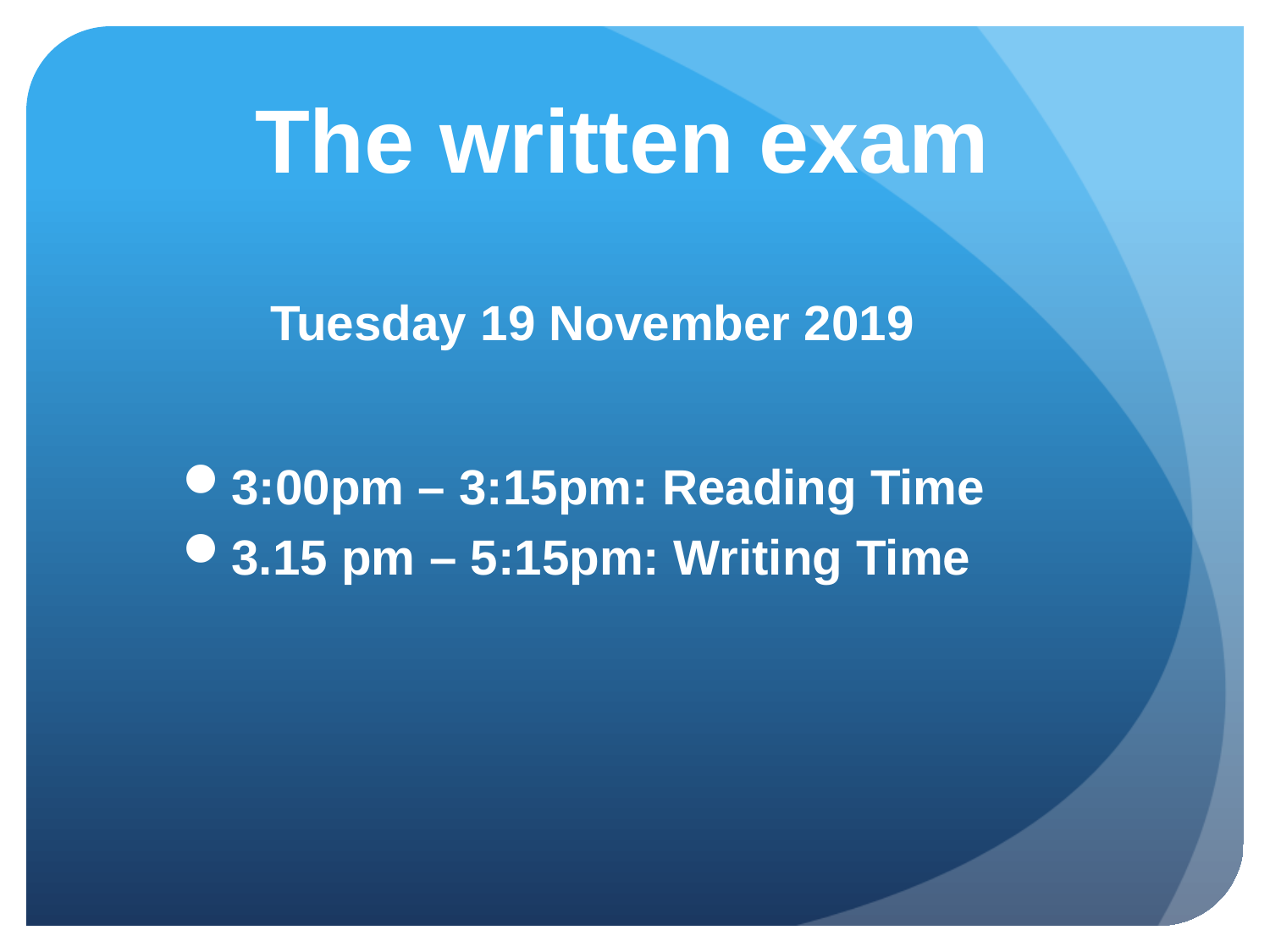

# The written exam
	Tuesday 19 November 2019

3:00pm – 3:15pm: Reading Time
3.15 pm – 5:15pm: Writing Time